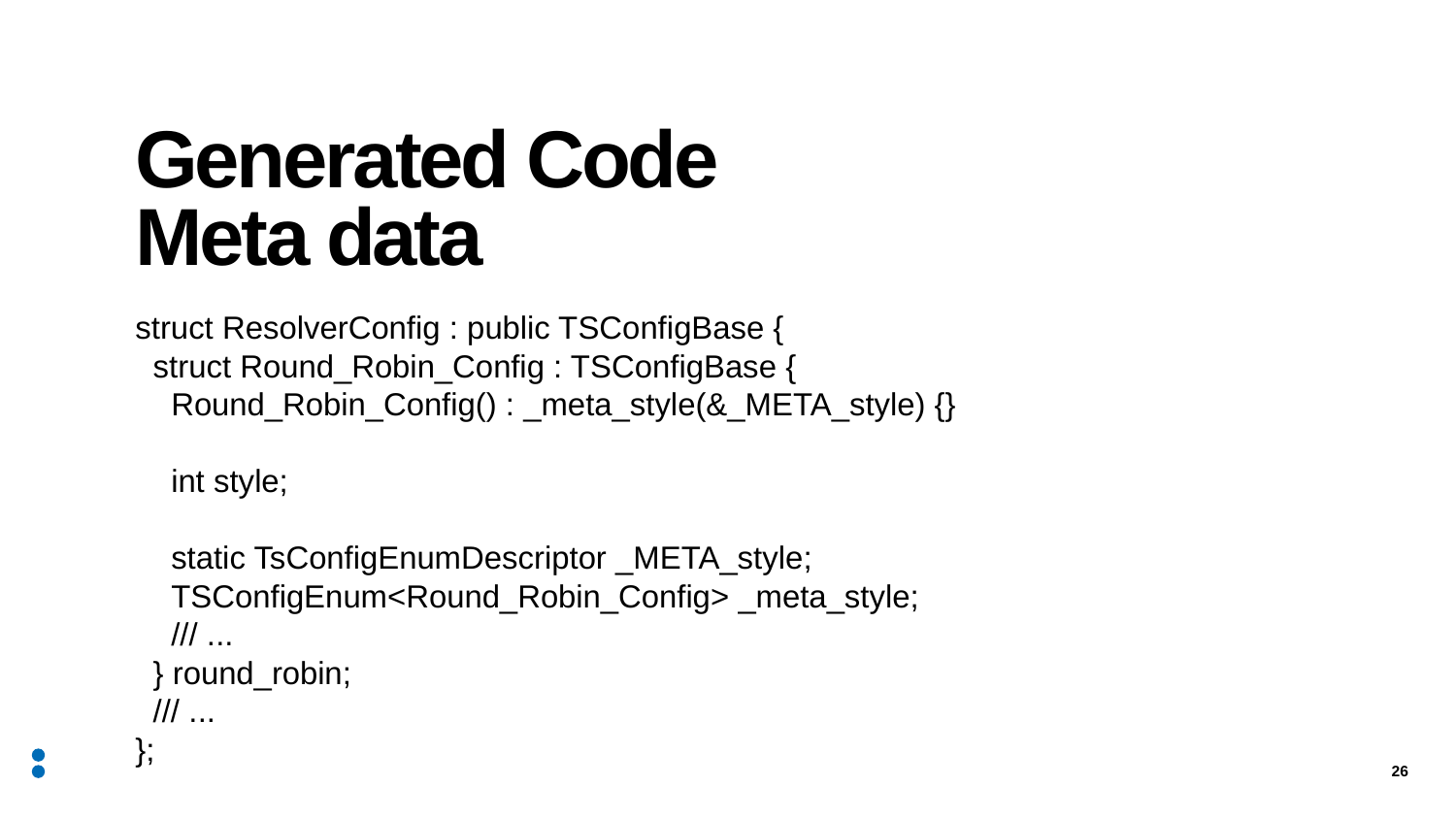

# Generated Code Meta data
struct ResolverConfig : public TSConfigBase {
  struct Round_Robin_Config : TSConfigBase {
    Round_Robin_Config() : _meta_style(&_META_style) {}

    int style;

    static TsConfigEnumDescriptor _META_style;
    TSConfigEnum<Round_Robin_Config> _meta_style;
    /// ...
  } round_robin;
  /// ...
};

26